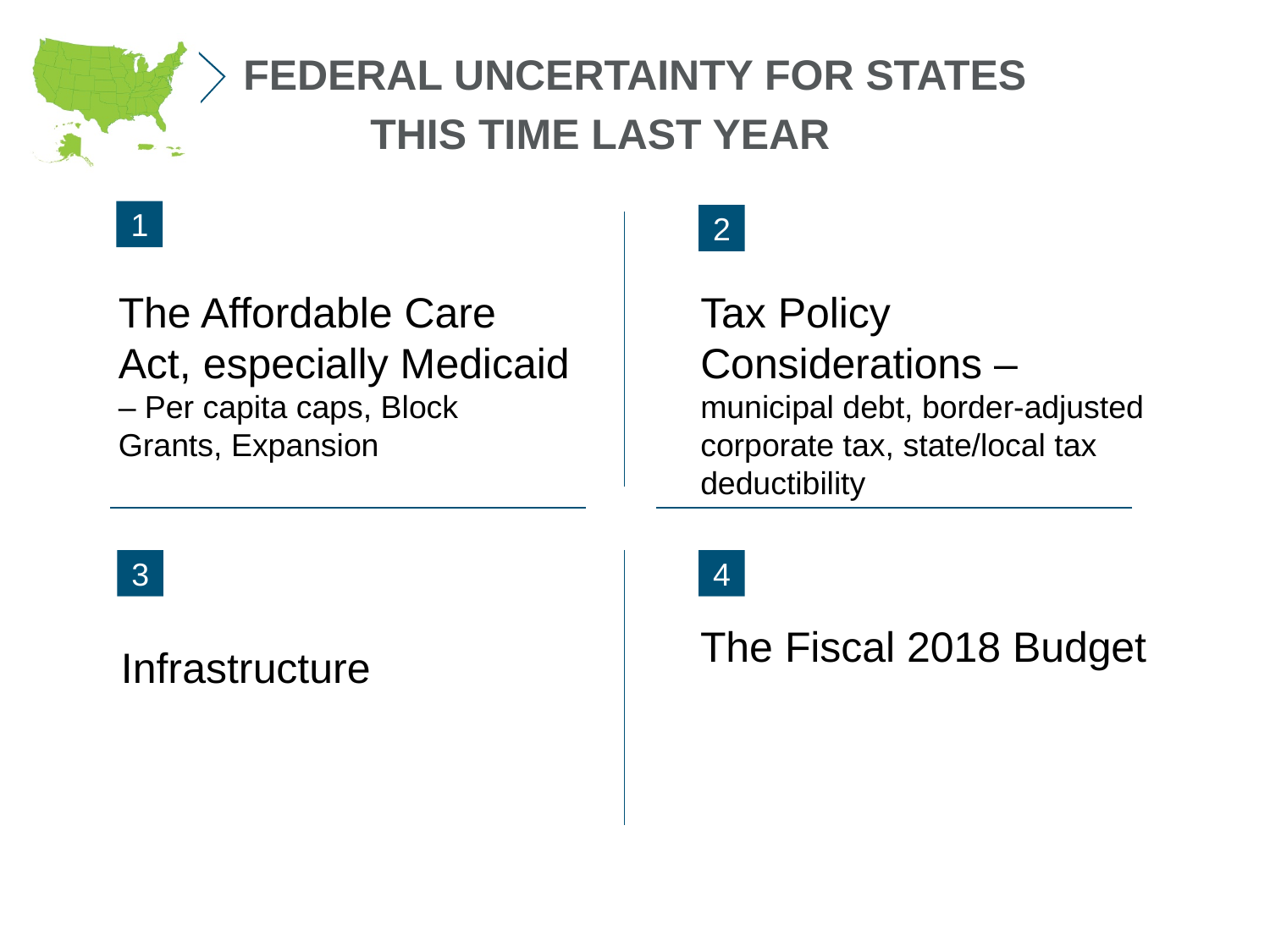

FEDERAL UNCERTAINTY FOR STATES
	THIS TIME LAST YEAR
The Affordable Care Act, especially Medicaid – Per capita caps, Block Grants, Expansion
Tax Policy Considerations – municipal debt, border-adjusted corporate tax, state/local tax deductibility
The Fiscal 2018 Budget
Infrastructure